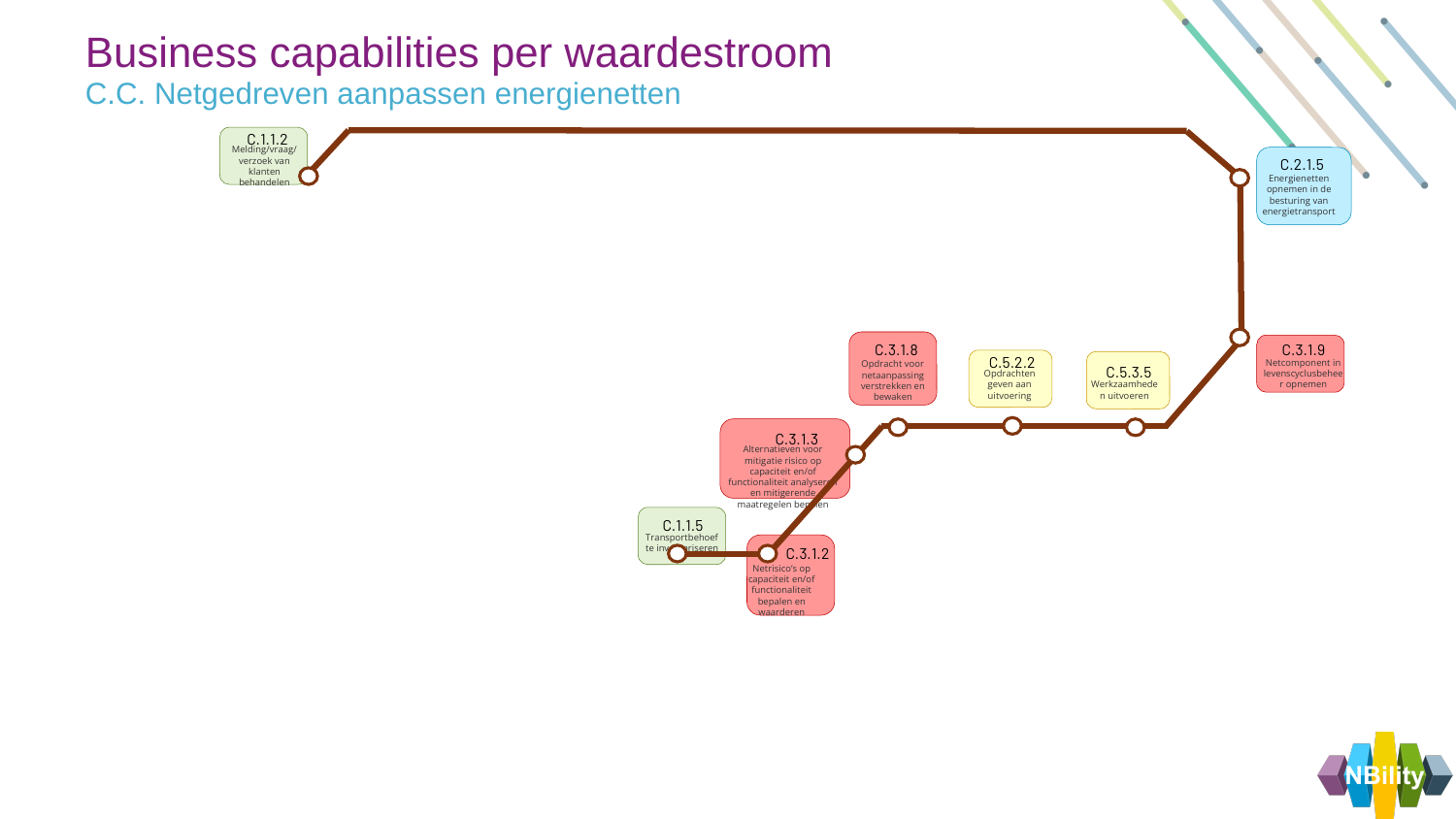

Business capabilities per waardestroom
C.C. Netgedreven aanpassen energienetten
C.1.1.2

Melding/vraag/ verzoek van klanten behandelen

C.2.1.5
Energienetten opnemen in de besturing van energietransport

C.3.1.8
Opdracht voor netaanpassing verstrekken en bewaken
C.3.1.9

Netcomponent in levenscyclusbeheer opnemen
C.5.2.2

Opdrachten geven aan uitvoering

C.5.3.5
Werkzaamheden uitvoeren

C.3.1.3
Alternatieven voor mitigatie risico op capaciteit en/of functionaliteit analyseren en mitigerende maatregelen bepalen

C.1.1.5
Transportbehoefte inventariseren

C.3.1.2
Netrisico’s op capaciteit en/of functionaliteit bepalen en waarderen